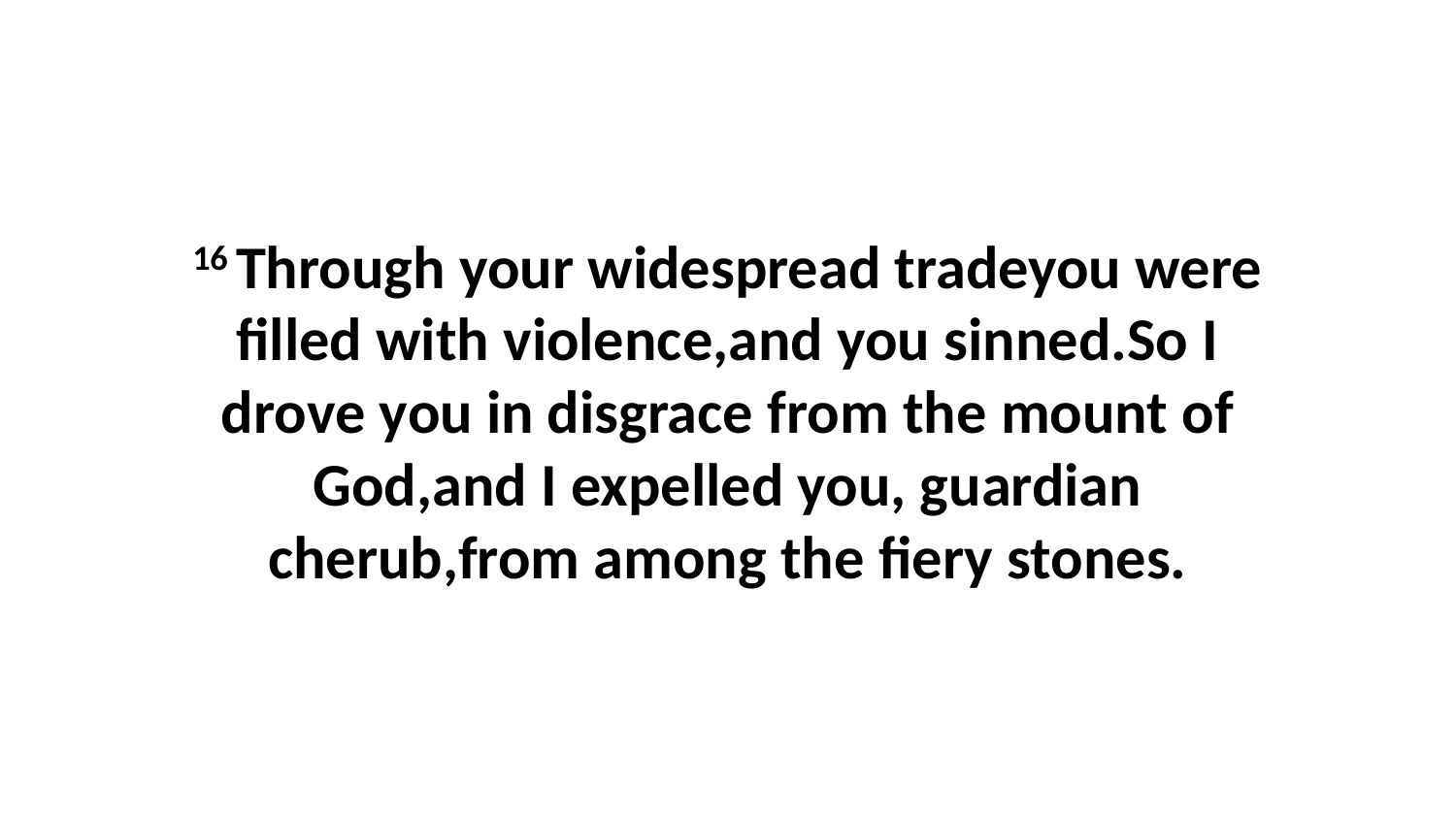

16 Through your widespread tradeyou were filled with violence,and you sinned.So I drove you in disgrace from the mount of God,and I expelled you, guardian cherub,from among the fiery stones.